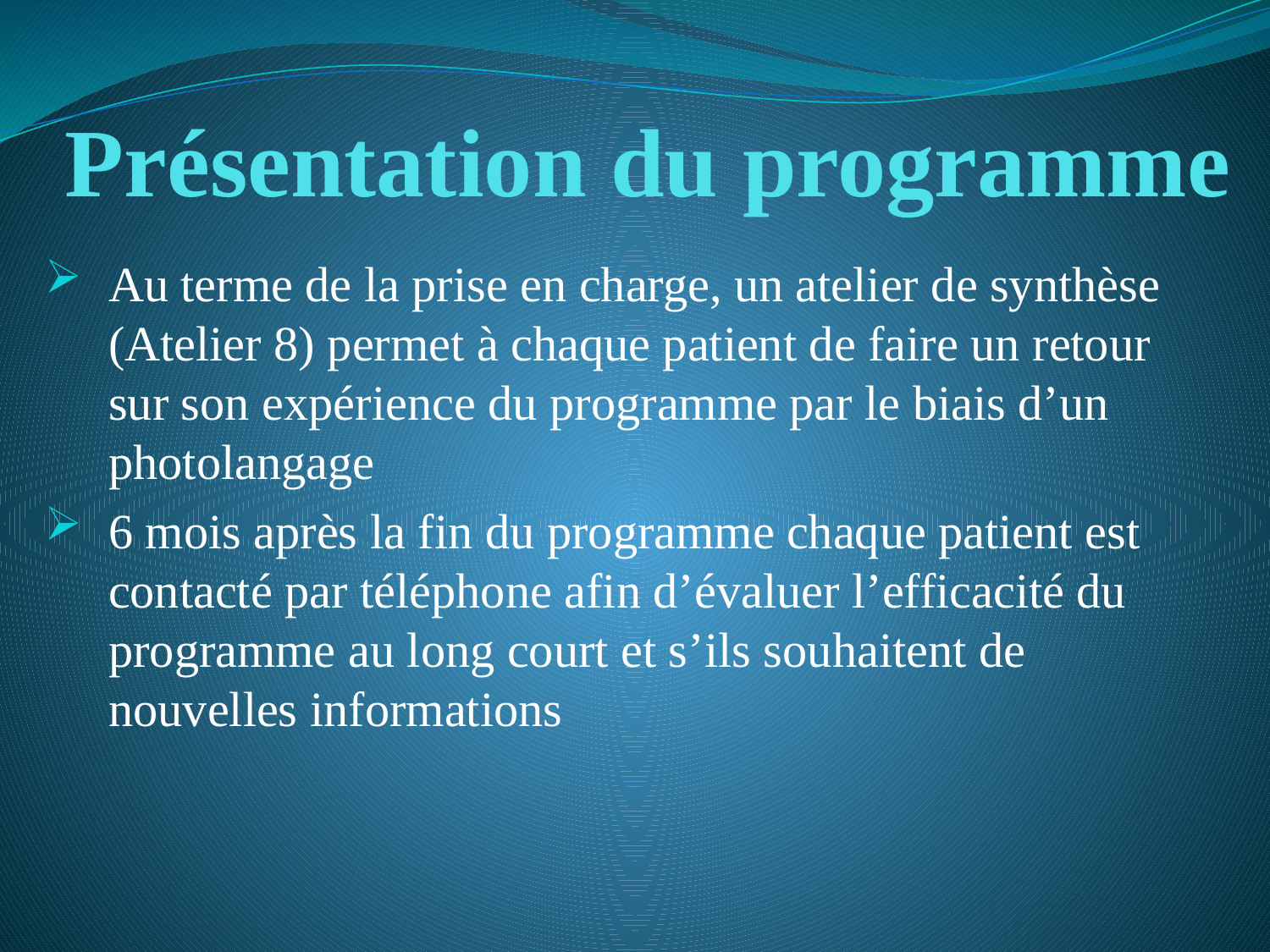

# Présentation du programme
Au terme de la prise en charge, un atelier de synthèse  (Atelier 8) permet à chaque patient de faire un retour sur son expérience du programme par le biais d’un photolangage
6 mois après la fin du programme chaque patient est contacté par téléphone afin d’évaluer l’efficacité du programme au long court et s’ils souhaitent de nouvelles informations